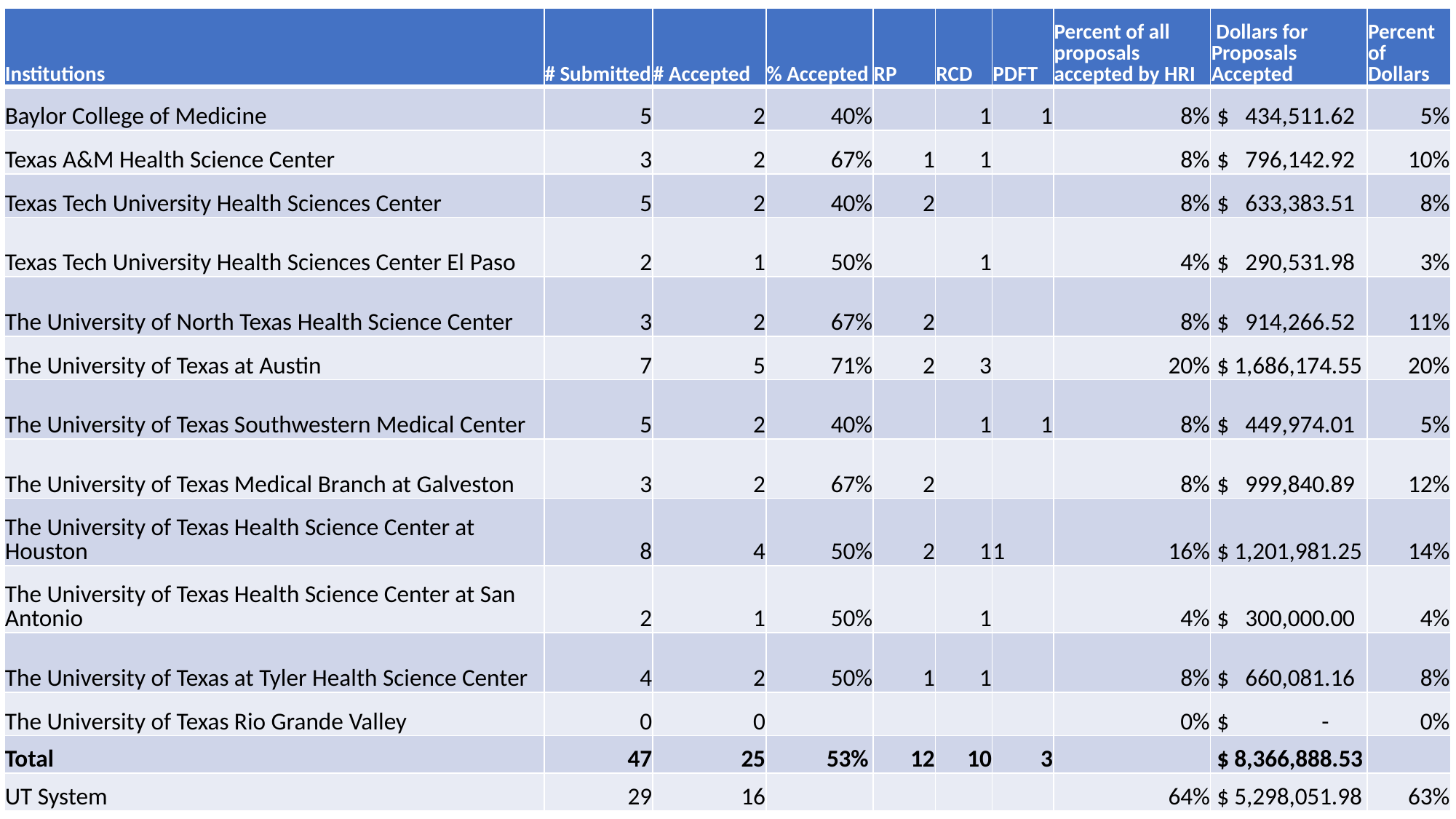

| Institutions | # Submitted | # Accepted | % Accepted | RP | RCD | PDFT | Percent of all proposals accepted by HRI | Dollars for Proposals Accepted | Percent of Dollars |
| --- | --- | --- | --- | --- | --- | --- | --- | --- | --- |
| Baylor College of Medicine | 5 | 2 | 40% |  | 1 | 1 | 8% | $ 434,511.62 | 5% |
| Texas A&M Health Science Center | 3 | 2 | 67% | 1 | 1 |  | 8% | $ 796,142.92 | 10% |
| Texas Tech University Health Sciences Center | 5 | 2 | 40% | 2 |  |  | 8% | $ 633,383.51 | 8% |
| Texas Tech University Health Sciences Center El Paso | 2 | 1 | 50% |  | 1 |  | 4% | $ 290,531.98 | 3% |
| The University of North Texas Health Science Center | 3 | 2 | 67% | 2 |  |  | 8% | $ 914,266.52 | 11% |
| The University of Texas at Austin | 7 | 5 | 71% | 2 | 3 |  | 20% | $ 1,686,174.55 | 20% |
| The University of Texas Southwestern Medical Center | 5 | 2 | 40% |  | 1 | 1 | 8% | $ 449,974.01 | 5% |
| The University of Texas Medical Branch at Galveston | 3 | 2 | 67% | 2 |  |  | 8% | $ 999,840.89 | 12% |
| The University of Texas Health Science Center at Houston | 8 | 4 | 50% | 2 | 1 | 1 | 16% | $ 1,201,981.25 | 14% |
| The University of Texas Health Science Center at San Antonio | 2 | 1 | 50% |  | 1 |  | 4% | $ 300,000.00 | 4% |
| The University of Texas at Tyler Health Science Center | 4 | 2 | 50% | 1 | 1 |  | 8% | $ 660,081.16 | 8% |
| The University of Texas Rio Grande Valley | 0 | 0 |  |  |  |  | 0% | $ - | 0% |
| Total | 47 | 25 | 53% | 12 | 10 | 3 |  | $ 8,366,888.53 |  |
| UT System | 29 | 16 |  |  |  |  | 64% | $ 5,298,051.98 | 63% |